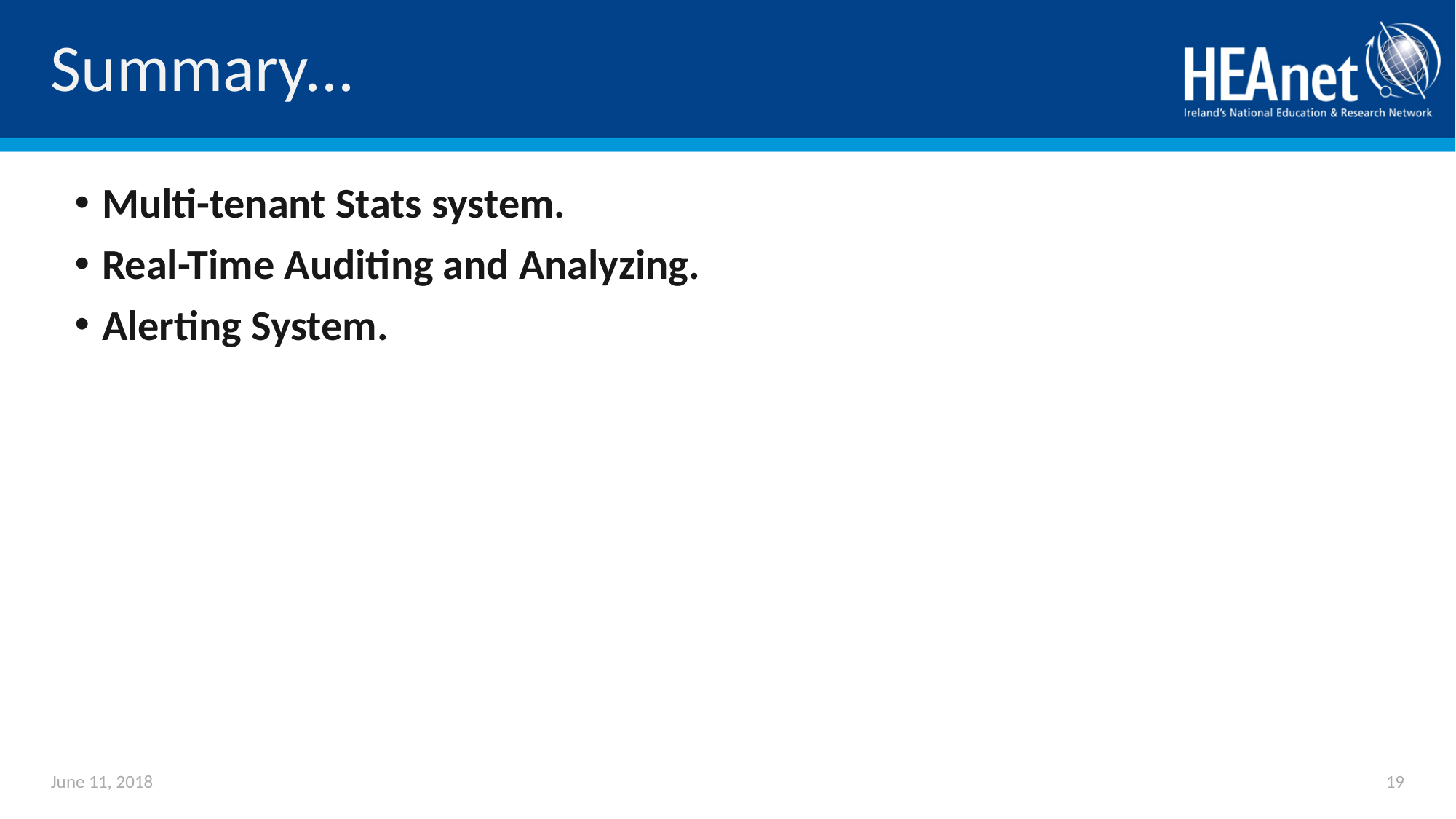

# Summary...
Multi-tenant Stats system.
Real-Time Auditing and Analyzing.
Alerting System.

June 11, 2018
19